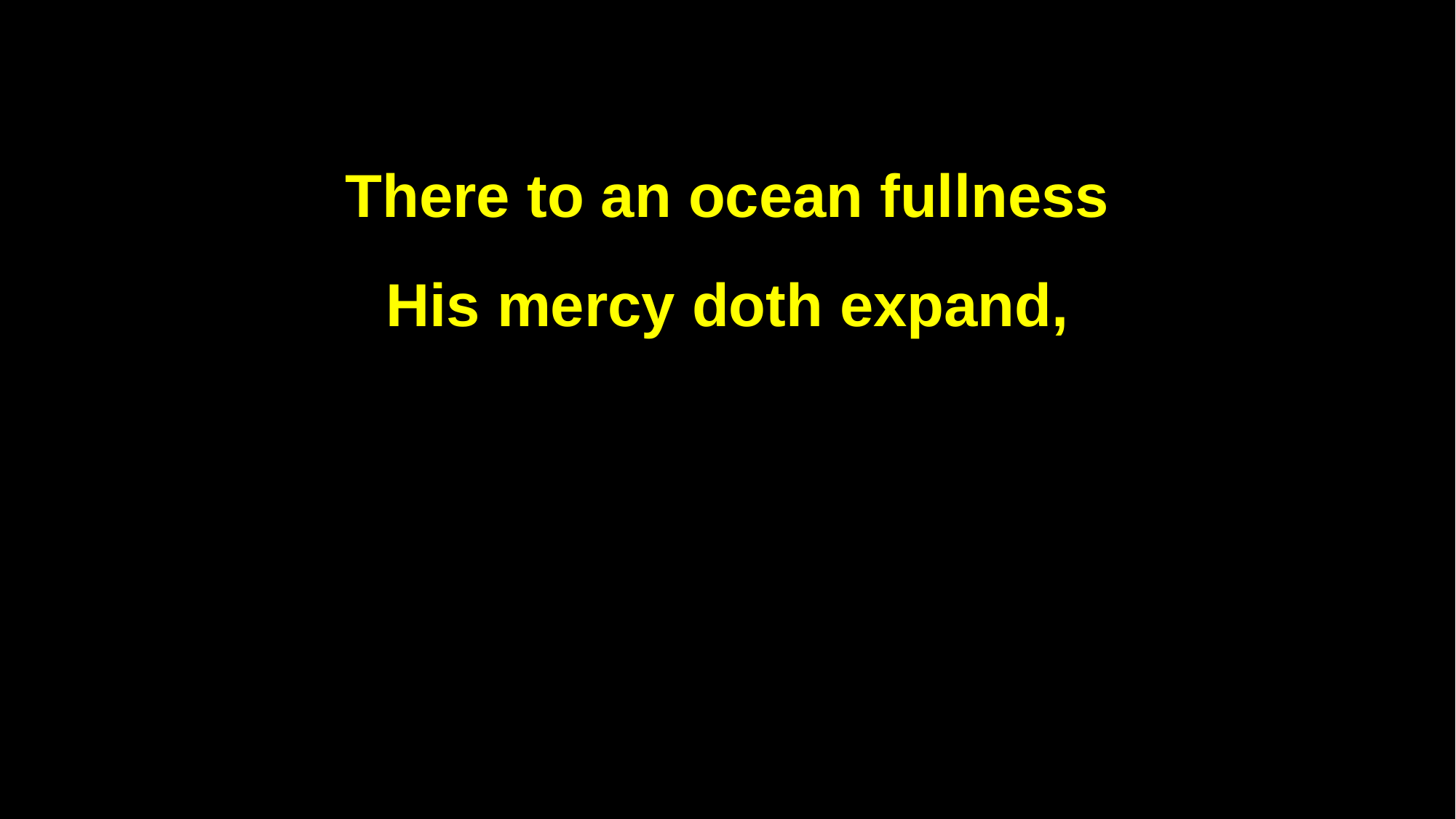

There to an ocean fullness
His mercy doth expand,